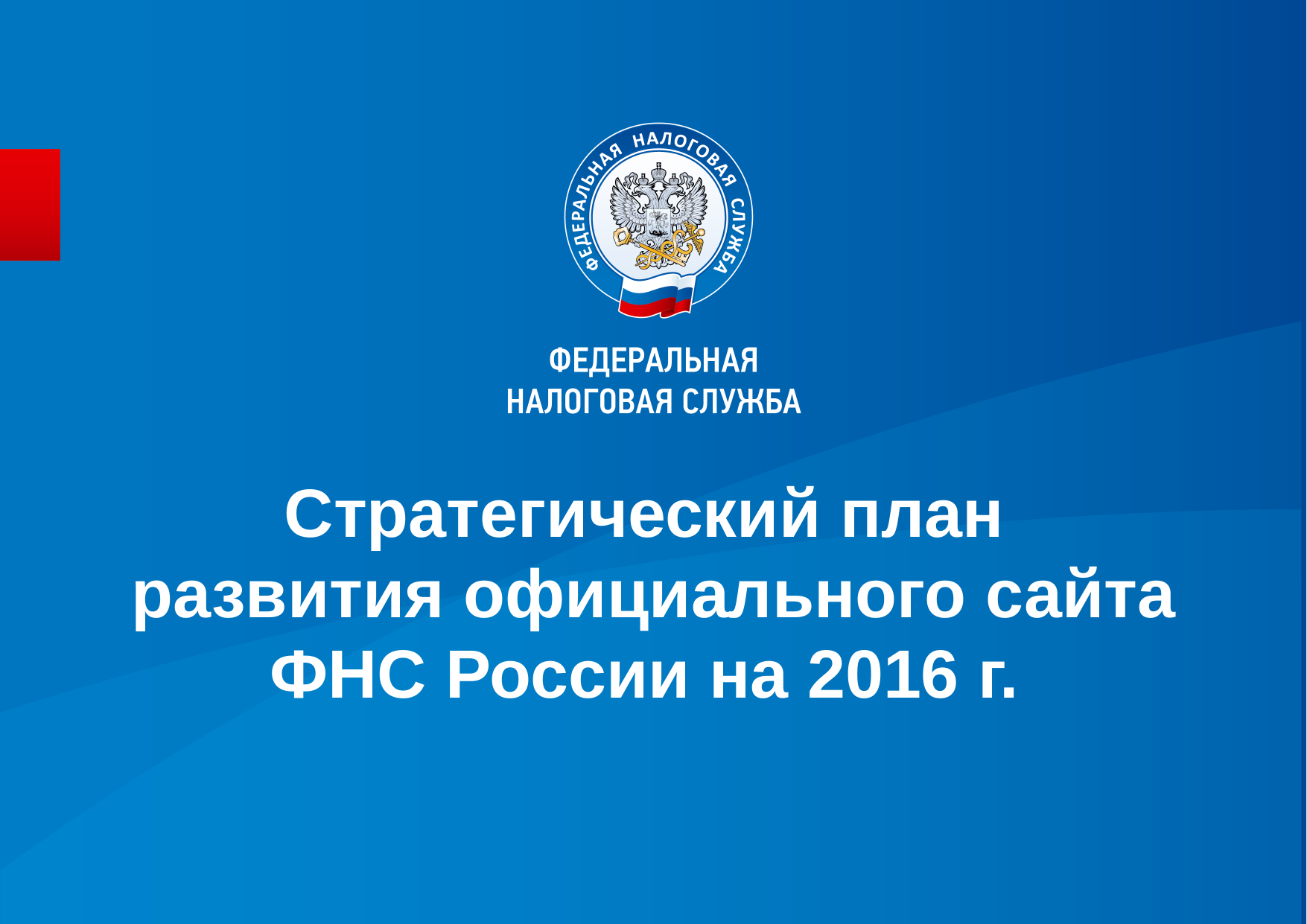

# Стратегический план развития официального сайта ФНС России на 2016 г.